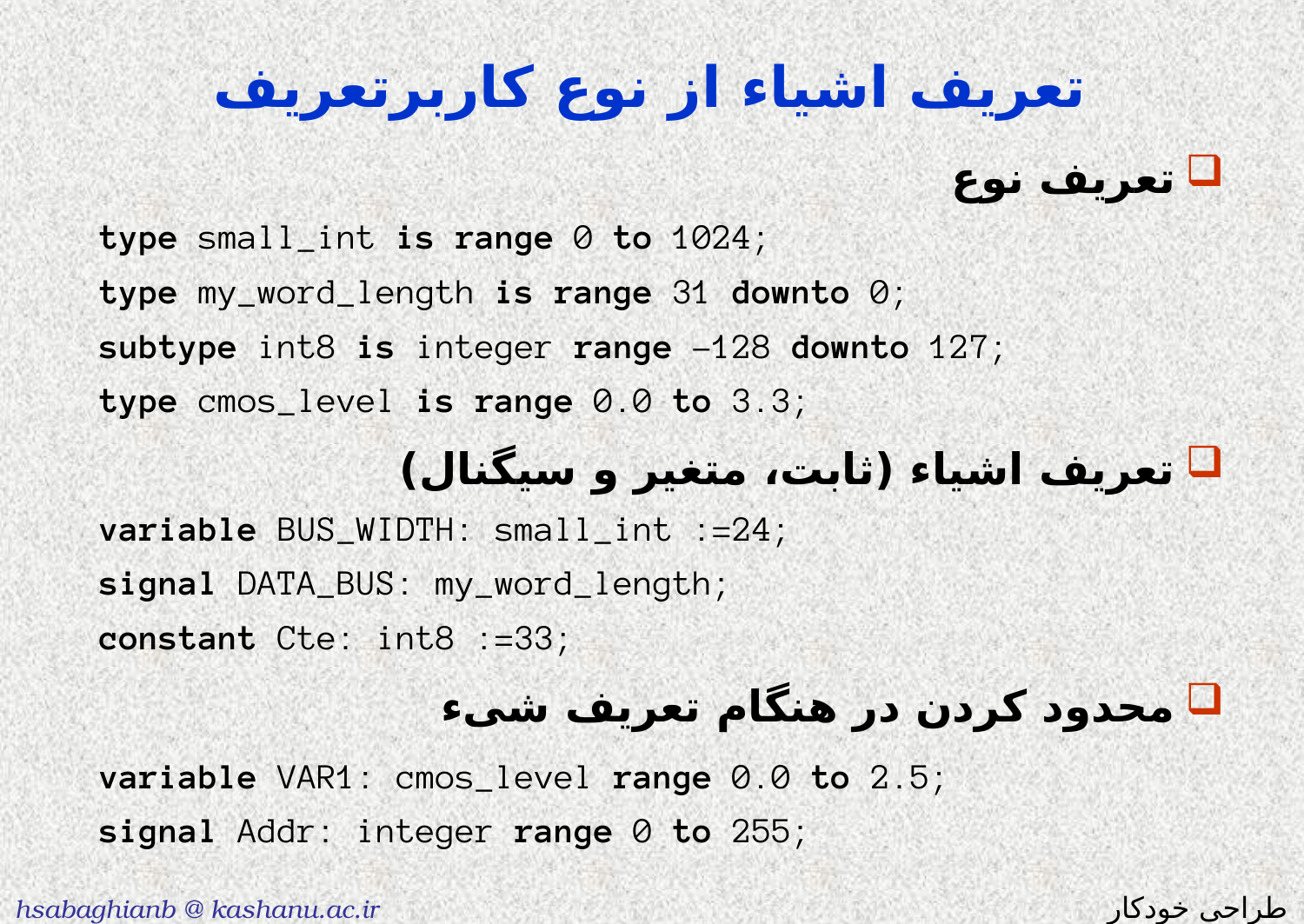

# تعریف اشیاء از نوع کاربرتعریف
تعریف نوع
type small_int is range 0 to 1024;
type my_word_length is range 31 downto 0;
subtype int8 is integer range -128 downto 127;
type cmos_level is range 0.0 to 3.3;
تعریف اشیاء (ثابت، متغیر و سیگنال)
variable BUS_WIDTH: small_int :=24;
signal DATA_BUS: my_word_length;
constant Cte: int8 :=33;
محدود کردن در هنگام تعریف شیء
variable VAR1: cmos_level range 0.0 to 2.5;
signal Addr: integer range 0 to 255;